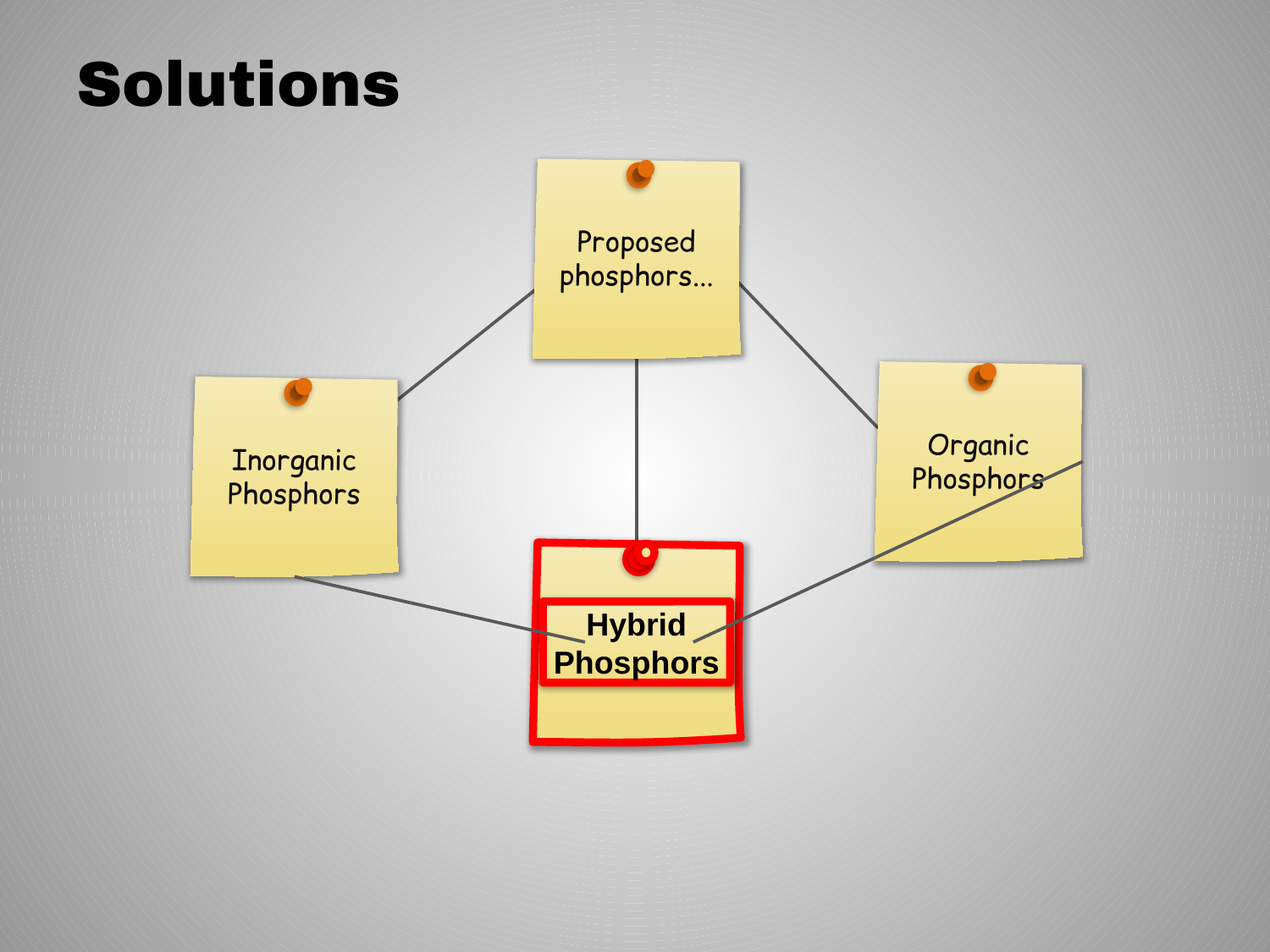

# Solutions

Proposed phosphors...

Organic Phosphors

Inorganic Phosphors

Hybrid Phosphors